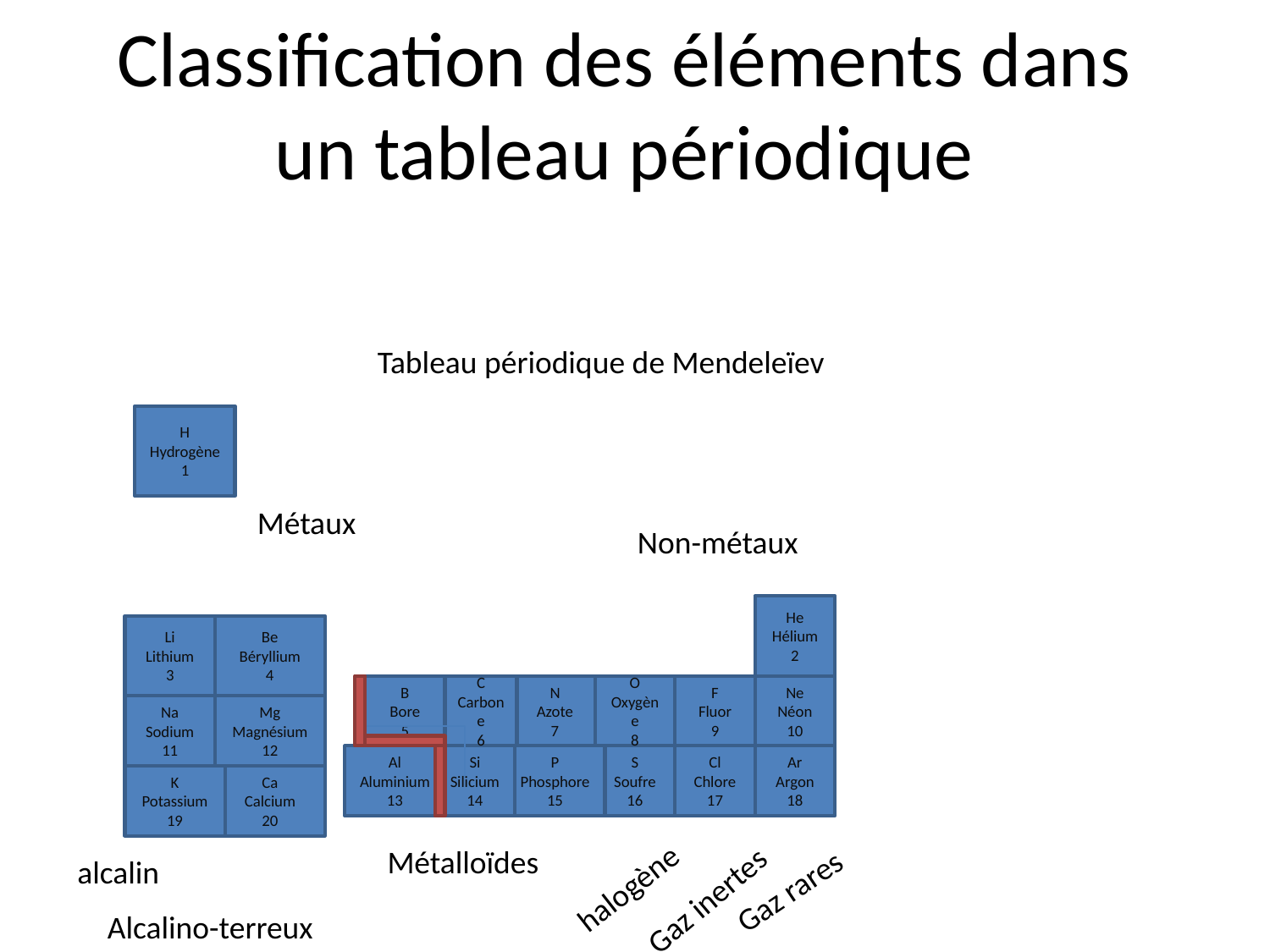

# Classification des éléments dans un tableau périodique
Tableau périodique de Mendeleïev
H
Hydrogène
1
Métaux
Non-métaux
He
Hélium
2
Li
Lithium
3
Be
Béryllium
4

B
Bore
5
C
Carbone
6
N
Azote
7
O
Oxygène
8
F
Fluor
9
Ne Néon
10
Na
Sodium
11
Mg
Magnésium
12

Al
Aluminium
13
Si
Silicium
14

P
Phosphore
15
S
Soufre
16
Cl
Chlore
17
Ar
Argon
18
K
Potassium
19
Ca
Calcium
20
Métalloïdes
alcalin
halogène
Gaz rares
Gaz inertes
Alcalino-terreux